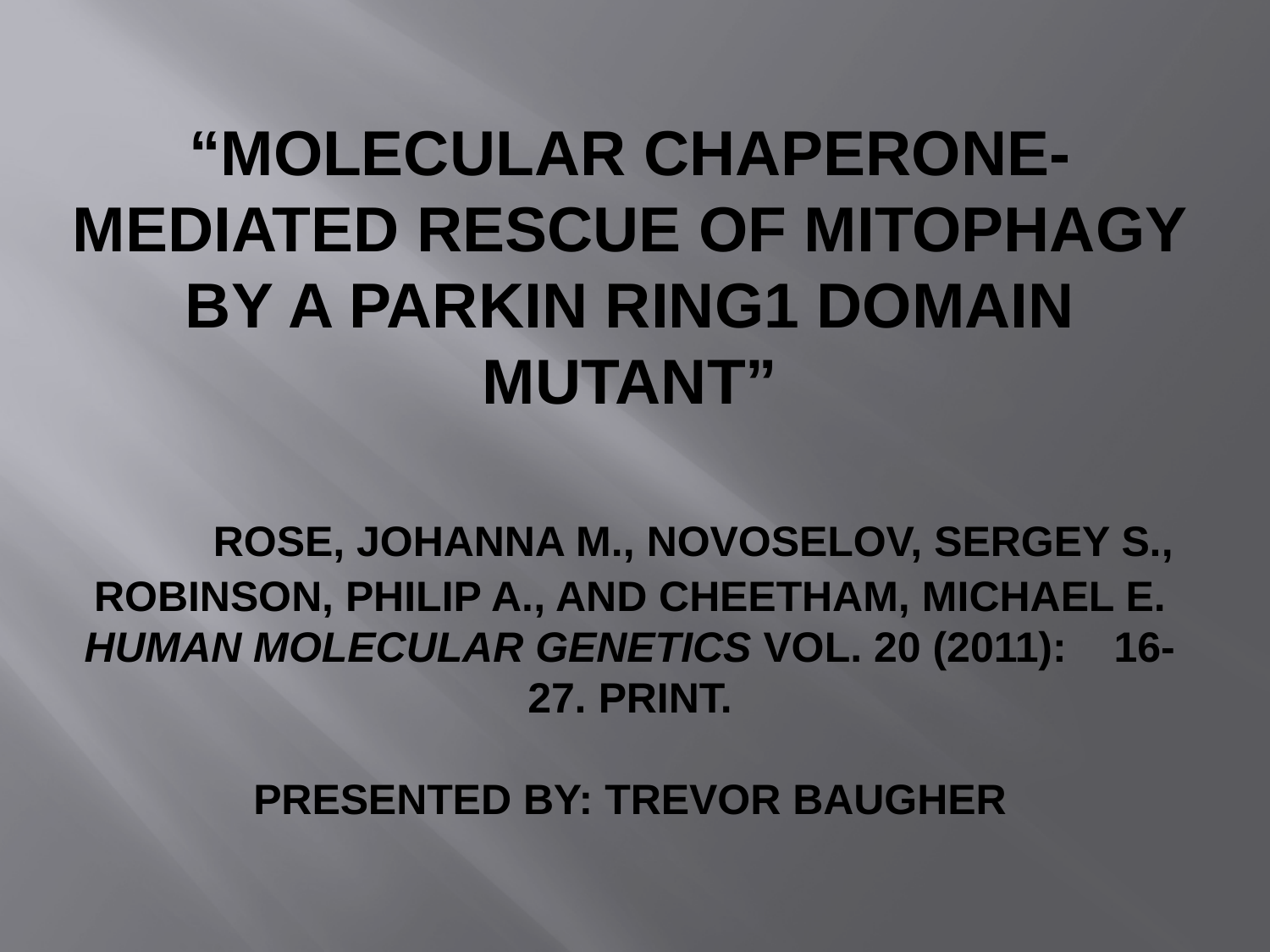

# “Molecular chaperone-mediated rescue of mitophagy by a Parkin ring1 domain mutant” Rose, Johanna M., Novoselov, Sergey S., Robinson, Philip A., and cheetham, michael E. Human molecular Genetics Vol. 20 (2011):    16-27. Print. Presented by: Trevor Baugher